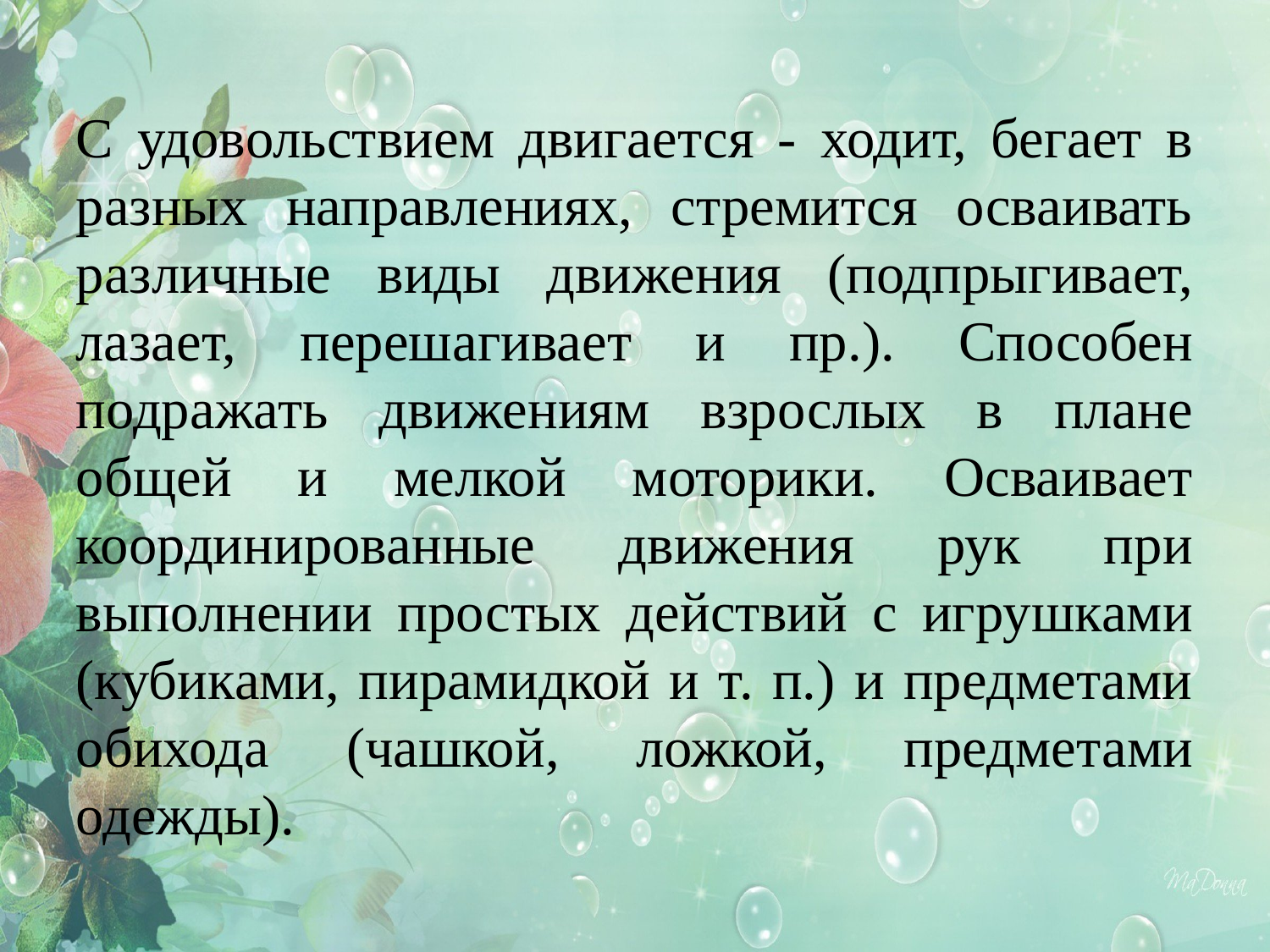

С удовольствием двигается - ходит, бегает в разных направлениях, стремится осваивать различные виды движения (подпрыгивает, лазает, перешагивает и пр.). Способен подражать движениям взрослых в плане общей и мелкой моторики. Осваивает координированные движения рук при выполнении простых действий с игрушками (кубиками, пирамидкой и т. п.) и предметами обихода (чашкой, ложкой, предметами одежды).